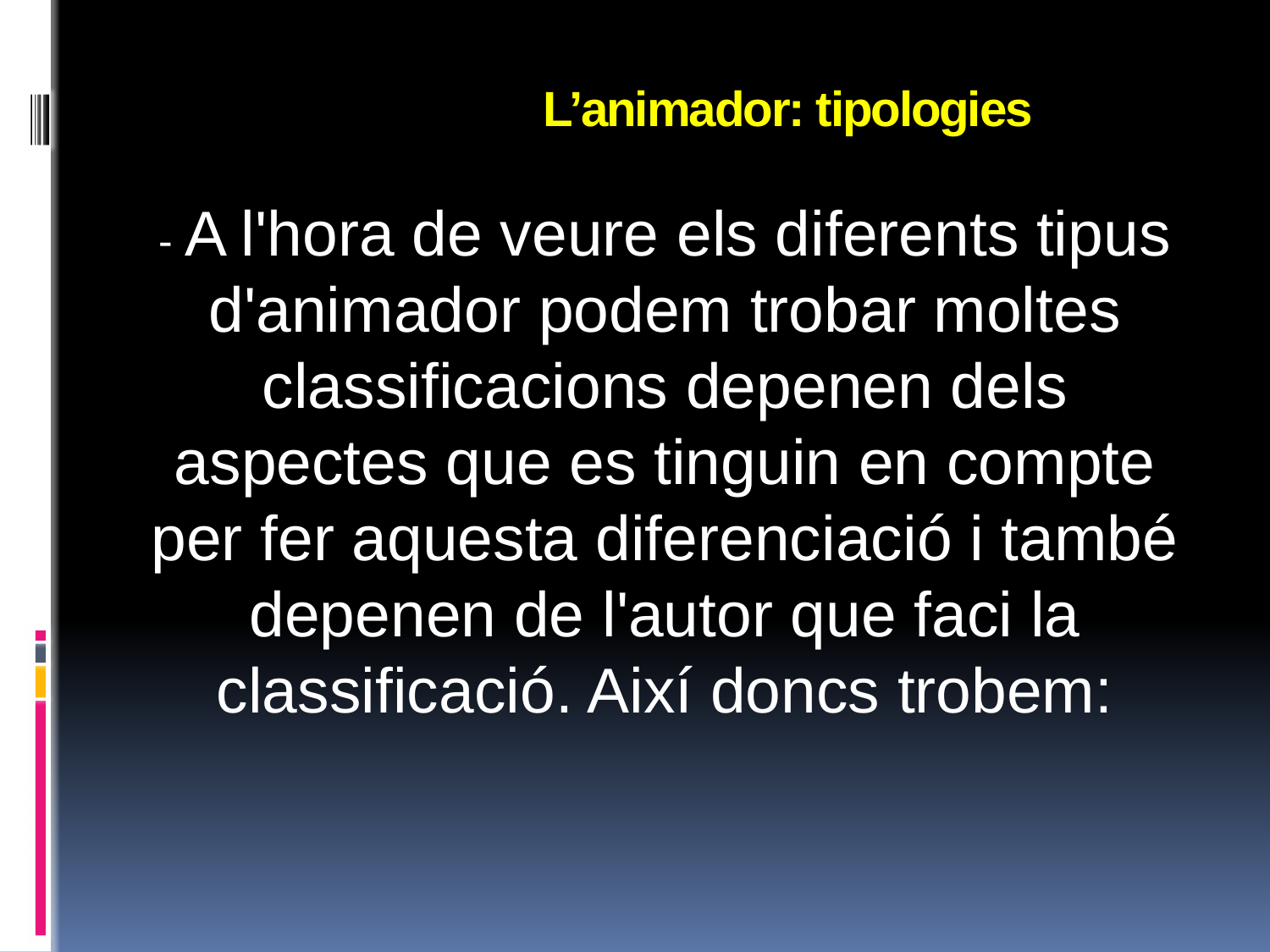

# L’animador: tipologies
- A l'hora de veure els diferents tipus d'animador podem trobar moltes classificacions depenen dels aspectes que es tinguin en compte per fer aquesta diferenciació i també depenen de l'autor que faci la classificació. Així doncs trobem: